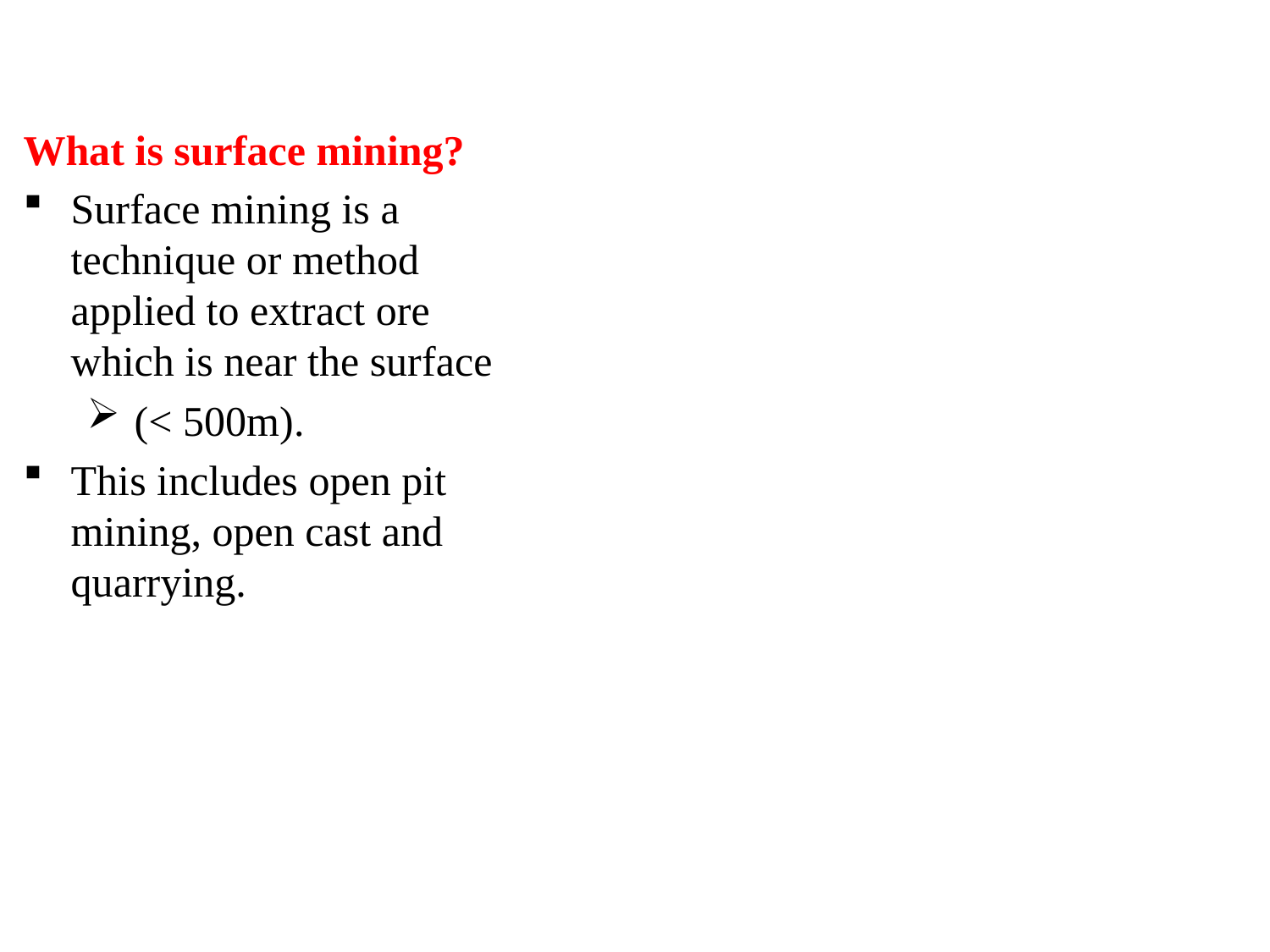

What is surface mining?
Surface mining is a technique or method applied to extract ore which is near the surface
(< 500m).
This includes open pit mining, open cast and quarrying.